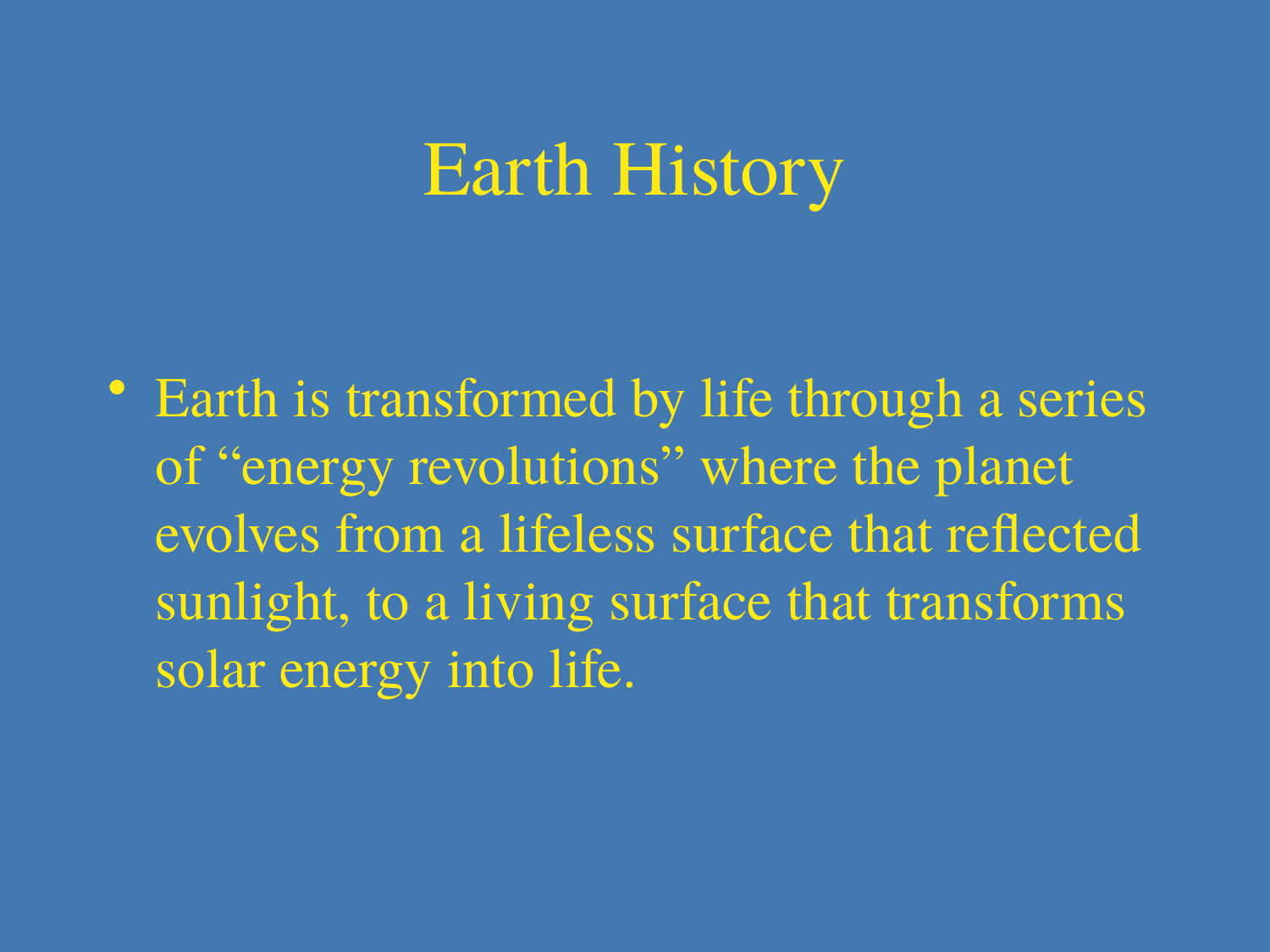

Earth History

Earth is transformed by life through a series of “energy revolutions” where the planet evolves from a lifeless surface that reflected sunlight, to a living surface that transforms solar energy into life.